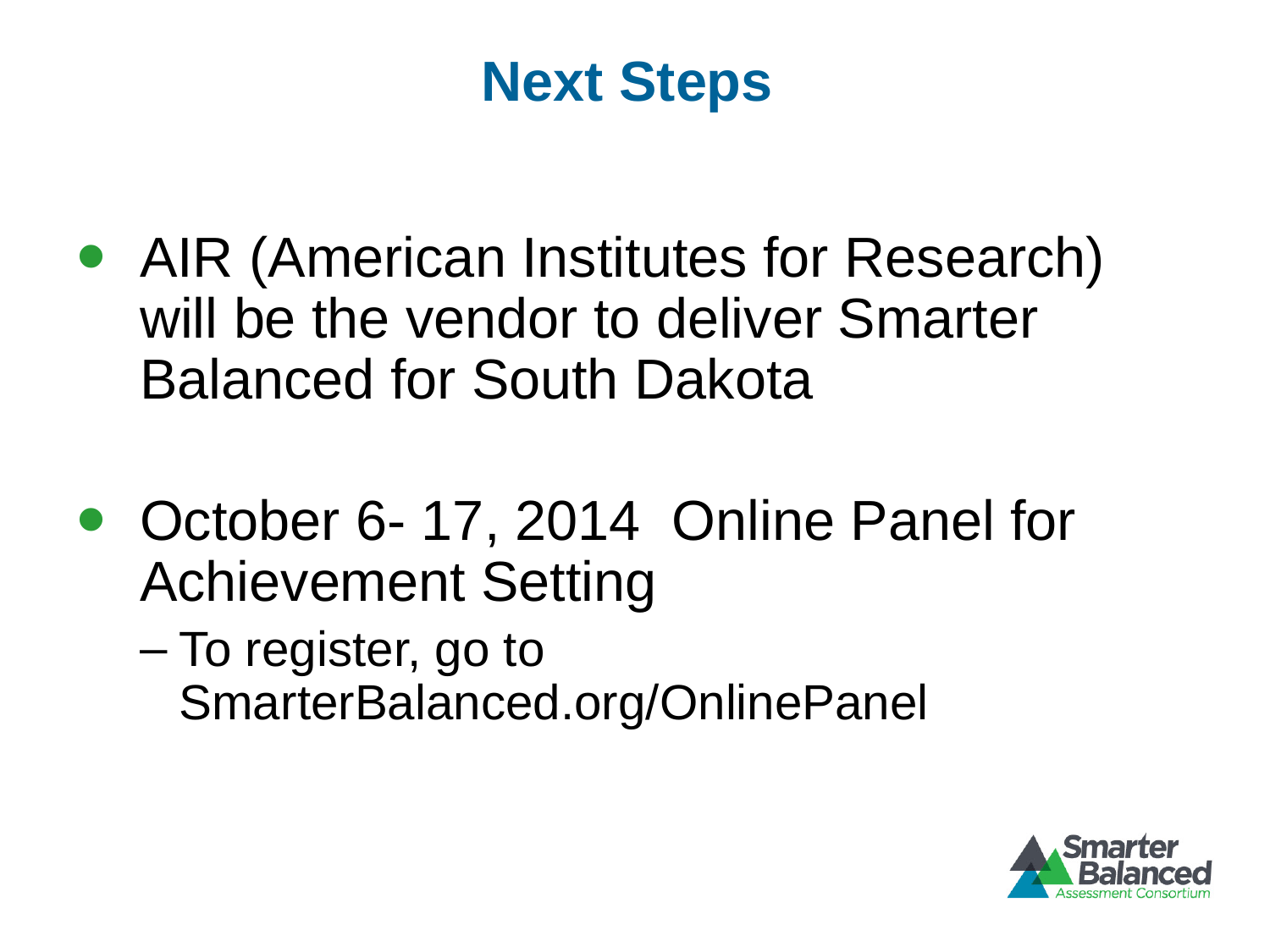

# Next Steps
AIR (American Institutes for Research) will be the vendor to deliver Smarter Balanced for South Dakota

October 6- 17, 2014  Online Panel for Achievement Setting
To register, go to SmarterBalanced.org/OnlinePanel